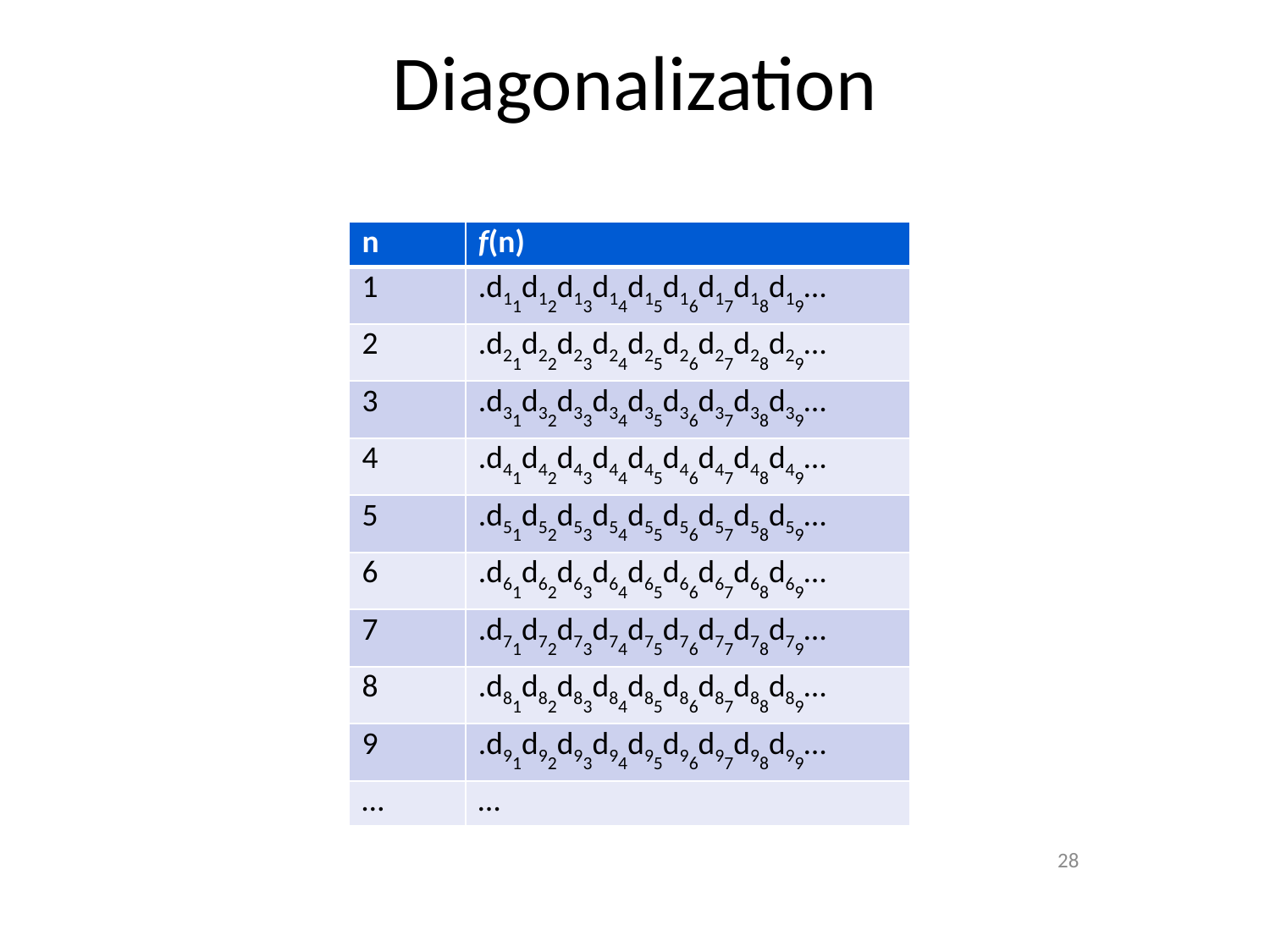

# Diagonalization

| n | f(n) |
| --- | --- |
| 1 | .d11d12d13d14d15d16d17d18d19… |
| 2 | .d21d22d23d24d25d26d27d28d29… |
| 3 | .d31d32d33d34d35d36d37d38d39… |
| 4 | .d41d42d43d44d45d46d47d48d49… |
| 5 | .d51d52d53d54d55d56d57d58d59… |
| 6 | .d61d62d63d64d65d66d67d68d69… |
| 7 | .d71d72d73d74d75d76d77d78d79… |
| 8 | .d81d82d83d84d85d86d87d88d89… |
| 9 | .d91d92d93d94d95d96d97d98d99… |
| … | … |

28